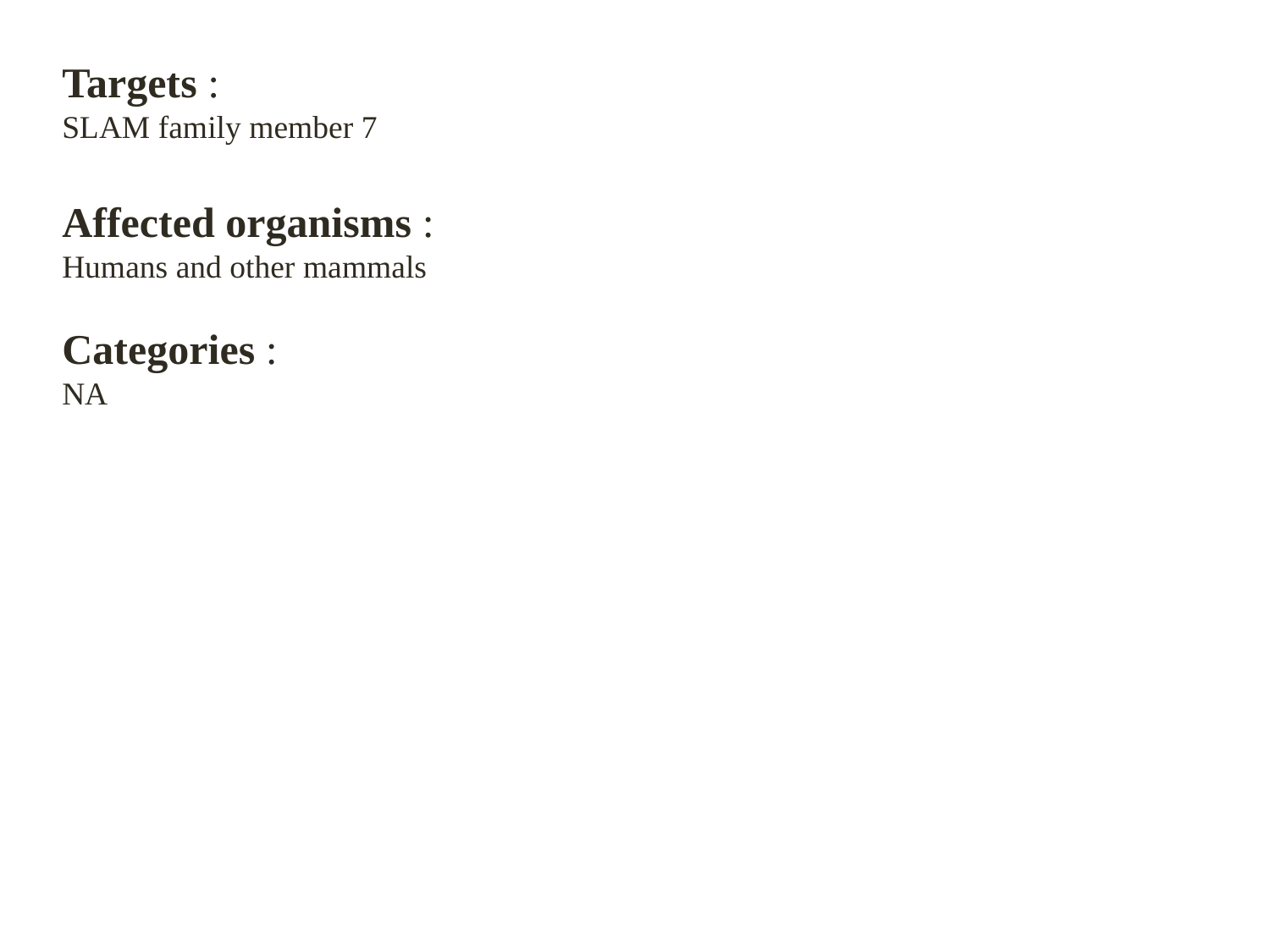

Targets :
SLAM family member 7

Affected organisms :
Humans and other mammals

Categories :
NA